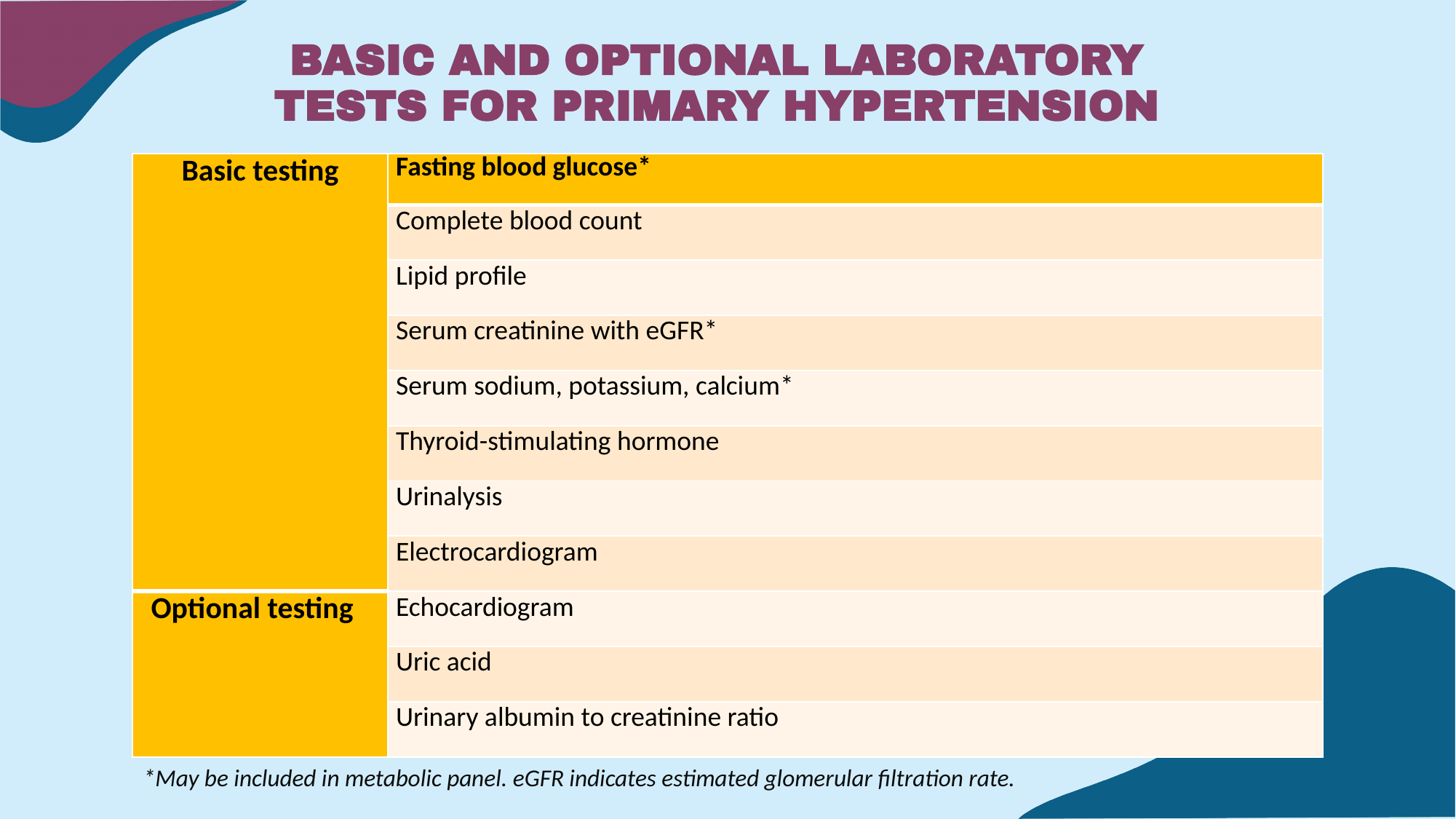

BASIC AND OPTIONAL LABORATORY TESTS FOR PRIMARY HYPERTENSION
| Basic testing | Fasting blood glucose\* |
| --- | --- |
|  | Complete blood count |
|  | Lipid profile |
|  | Serum creatinine with eGFR\* |
|  | Serum sodium, potassium, calcium\* |
|  | Thyroid-stimulating hormone |
|  | Urinalysis |
|  | Electrocardiogram |
| Optional testing | Echocardiogram |
|  | Uric acid |
|  | Urinary albumin to creatinine ratio |
*May be included in metabolic panel. eGFR indicates estimated glomerular filtration rate.